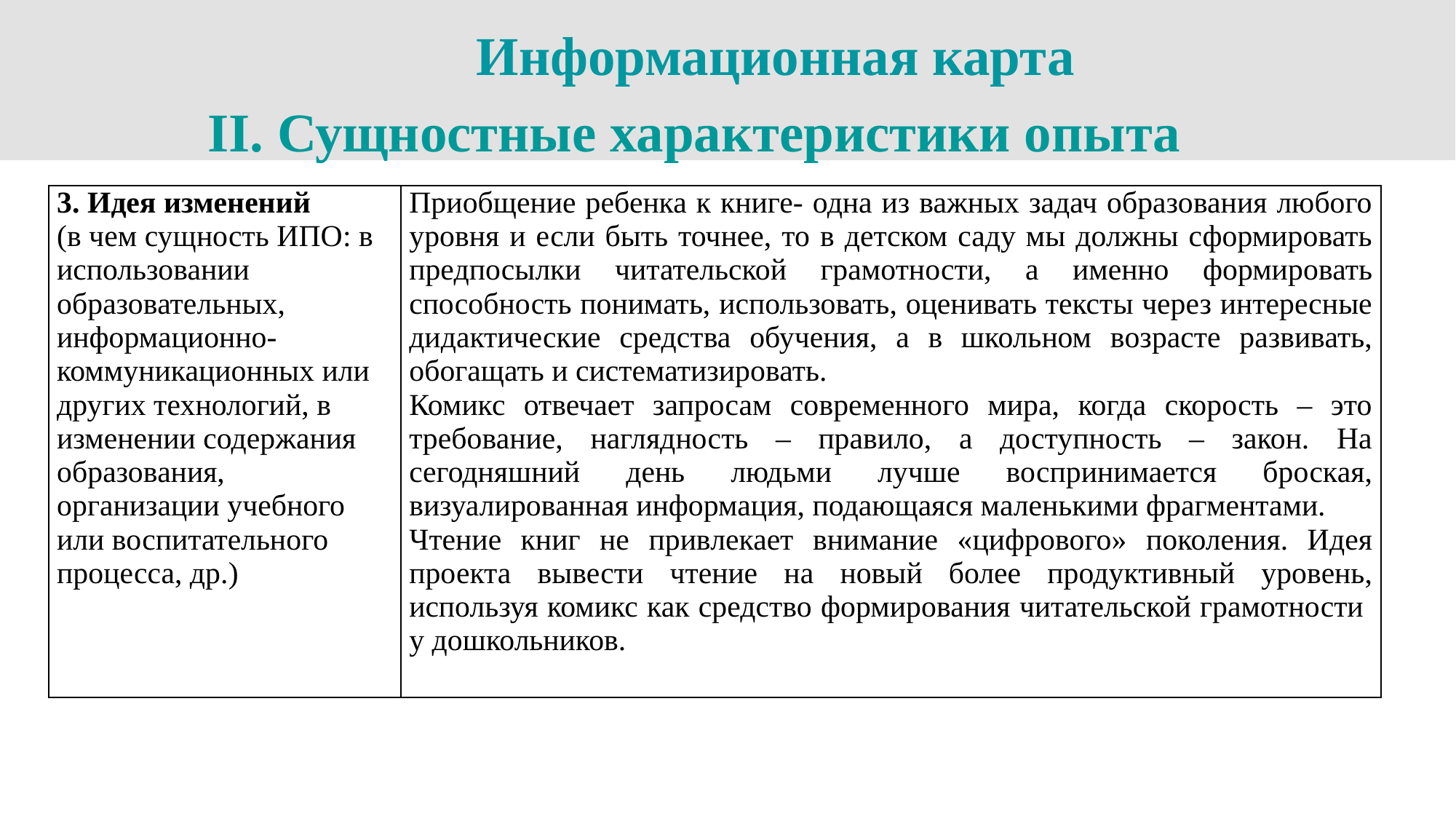

Информационная карта
II. Сущностные характеристики опыта

| 3. Идея изменений (в чем сущность ИПО: в использовании образовательных, информационно-коммуникационных или других технологий, в изменении содержания образования, организации учебного или воспитательного процесса, др.) | Приобщение ребенка к книге- одна из важных задач образования любого уровня и если быть точнее, то в детском саду мы должны сформировать предпосылки читательской грамотности, а именно формировать способность понимать, использовать, оценивать тексты через интересные дидактические средства обучения, а в школьном возрасте развивать, обогащать и систематизировать. Комикс отвечает запросам современного мира, когда скорость – это требование, наглядность – правило, а доступность – закон. На сегодняшний день людьми лучше воспринимается броская, визуалированная информация, подающаяся маленькими фрагментами. Чтение книг не привлекает внимание «цифрового» поколения. Идея проекта вывести чтение на новый более продуктивный уровень, используя комикс как средство формирования читательской грамотности у дошкольников. |
| --- | --- |